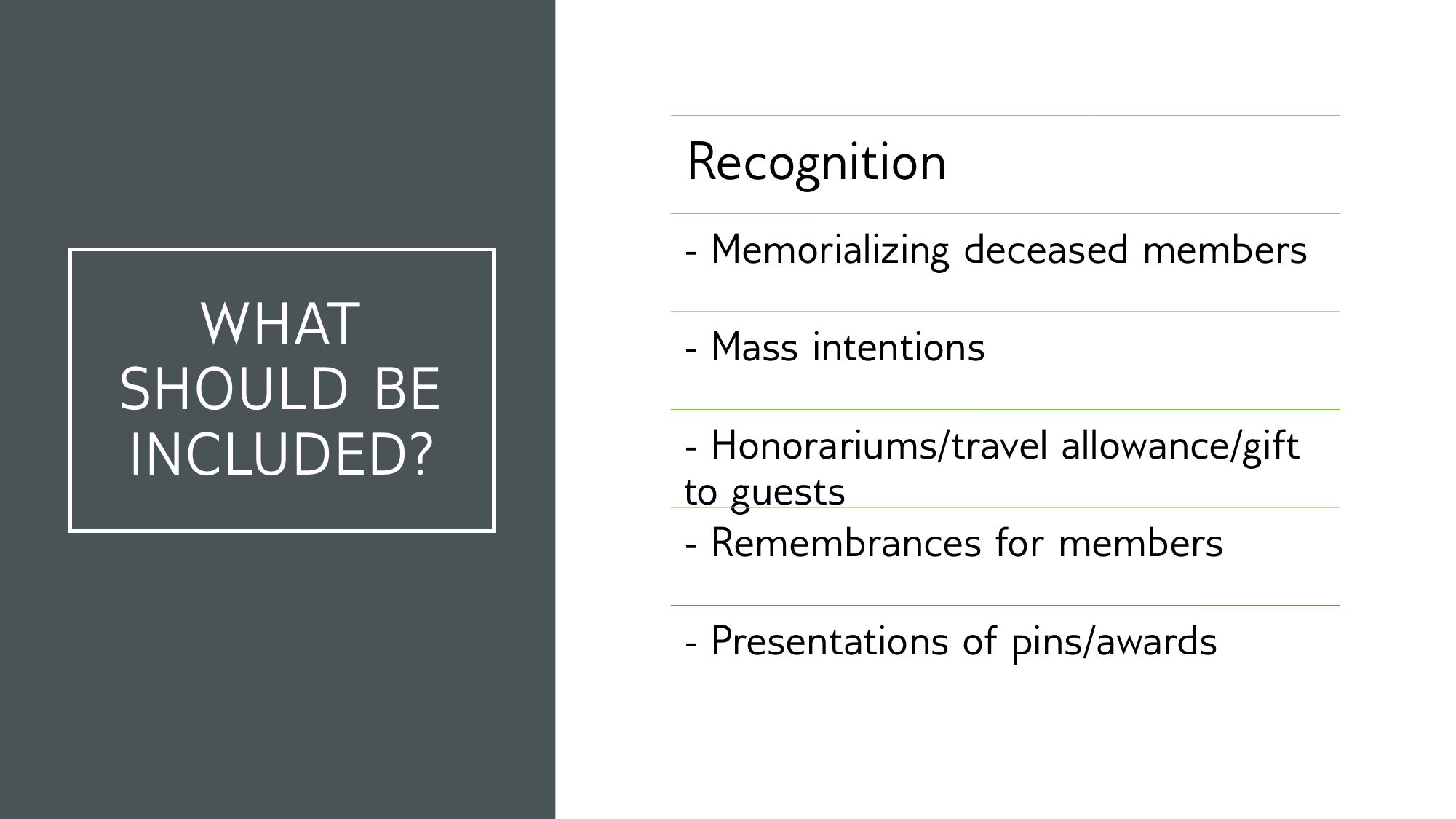

Recognition
- Memorializing deceased members
- Mass intentions
- Honorariums/travel allowance/gift to guests
- Remembrances for members
- Presentations of pins/awards
# What Should be included?